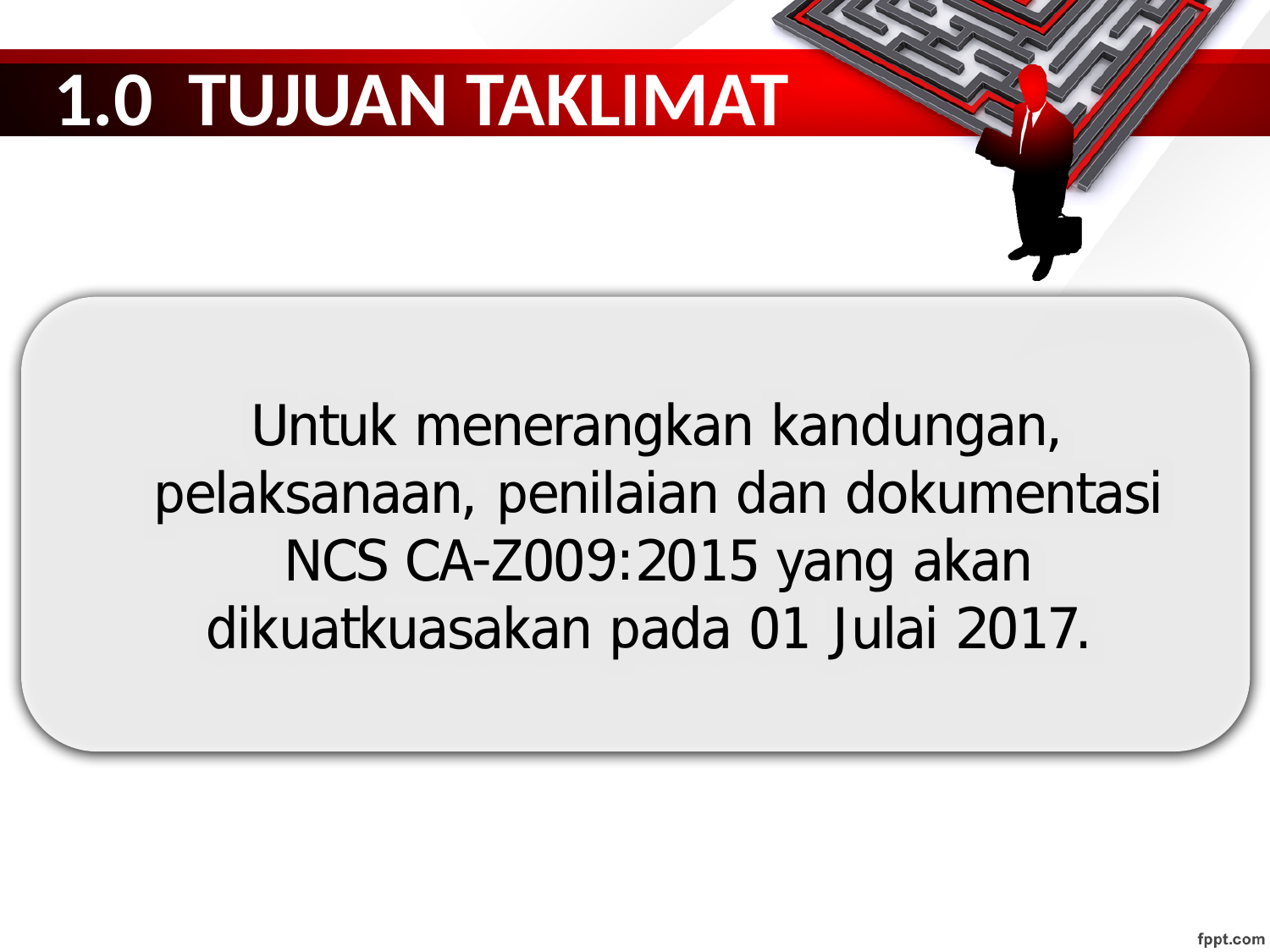

# 1.0  TUJUAN TAKLIMAT
Untuk menerangkan kandungan, pelaksanaan, penilaian dan dokumentasi NCS CA-Z009:2015 yang akan dikuatkuasakan pada 01 Julai 2017.